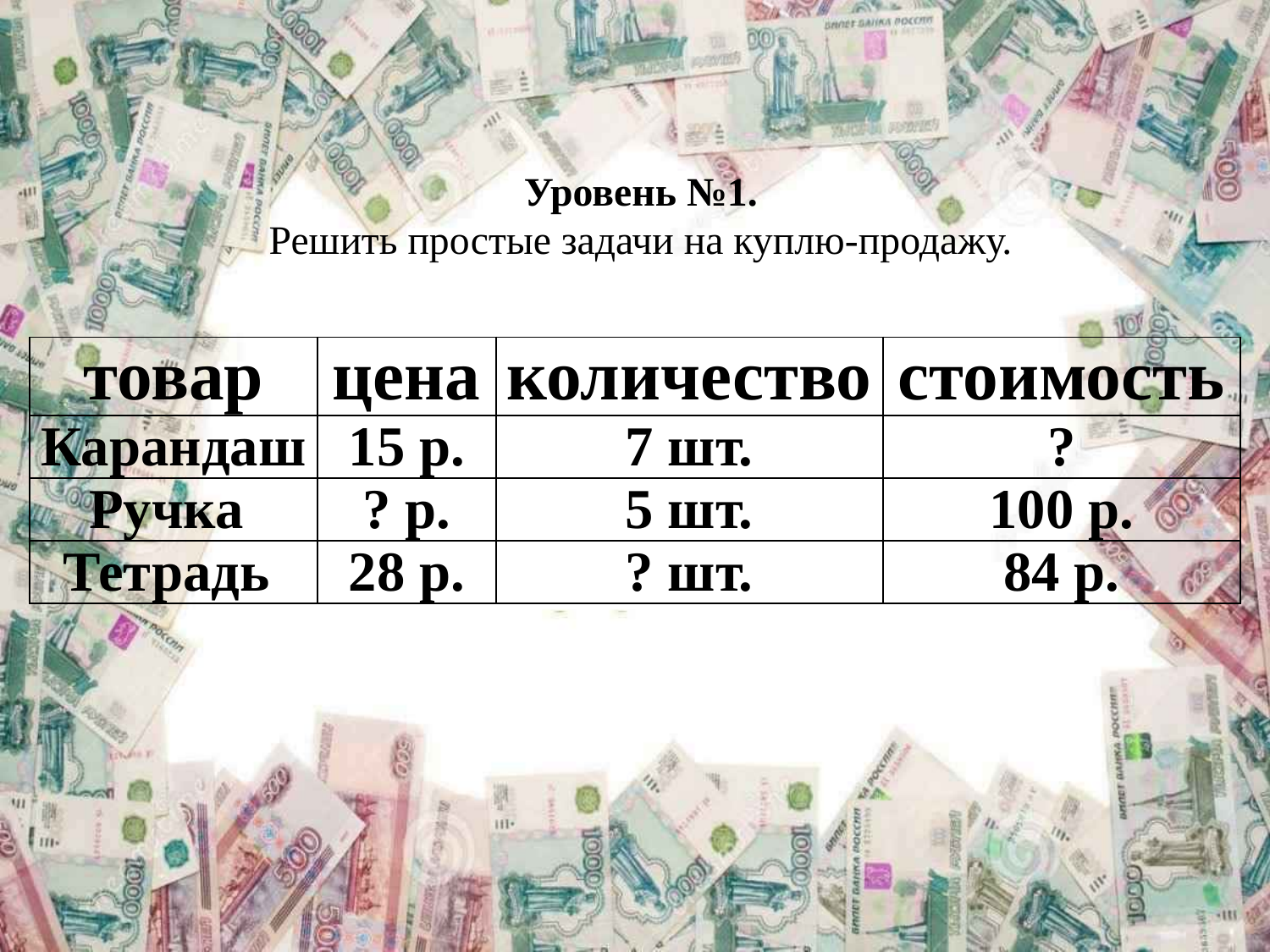

# Уровень №1. Решить простые задачи на куплю-продажу.
| товар | цена | количество | стоимость |
| --- | --- | --- | --- |
| Карандаш | 15 р. | 7 шт. | ? |
| Ручка | ? р. | 5 шт. | 100 р. |
| Тетрадь | 28 р. | ? шт. | 84 р. |